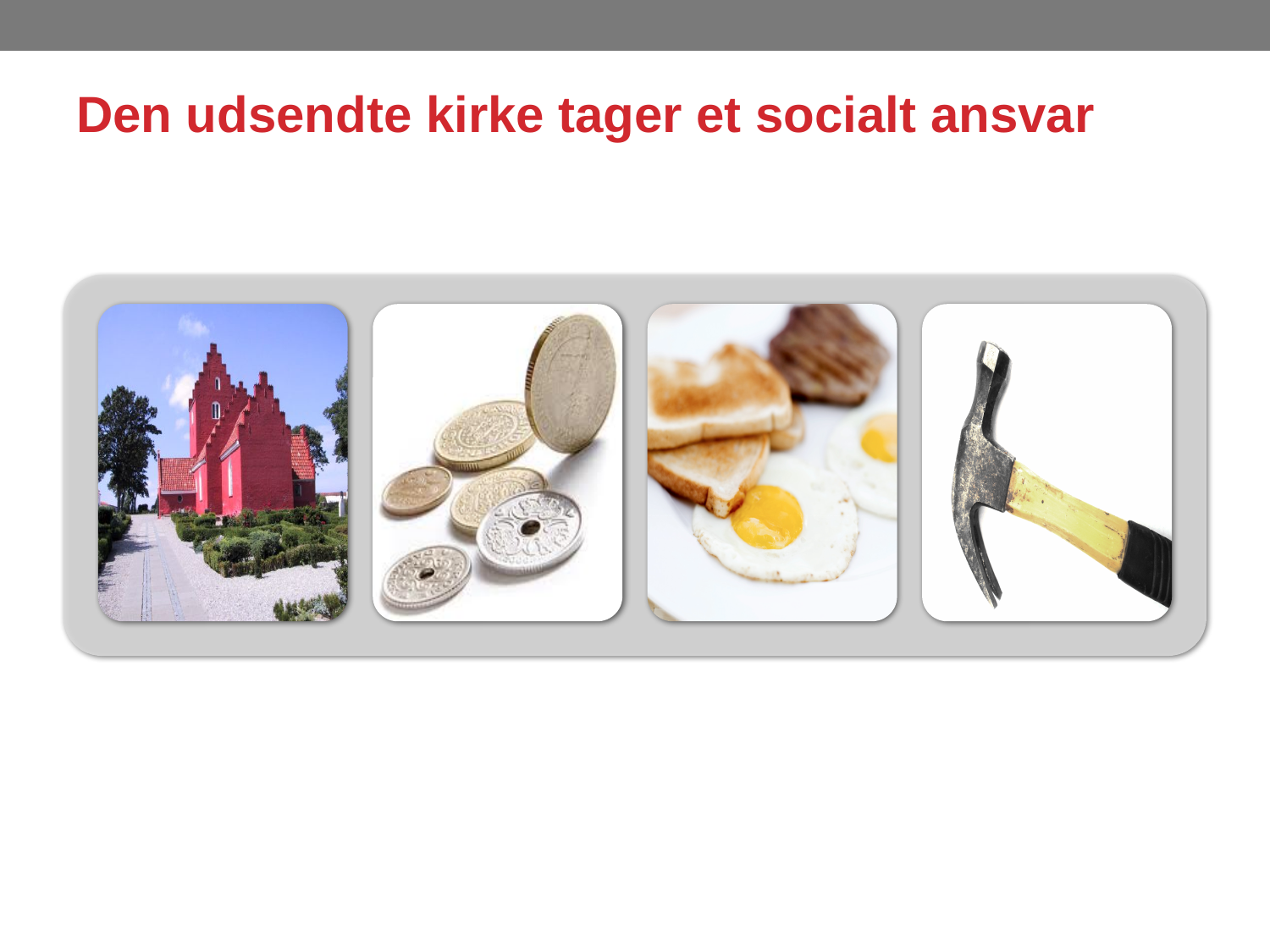

# Den udsendte kirke tager et socialt ansvar